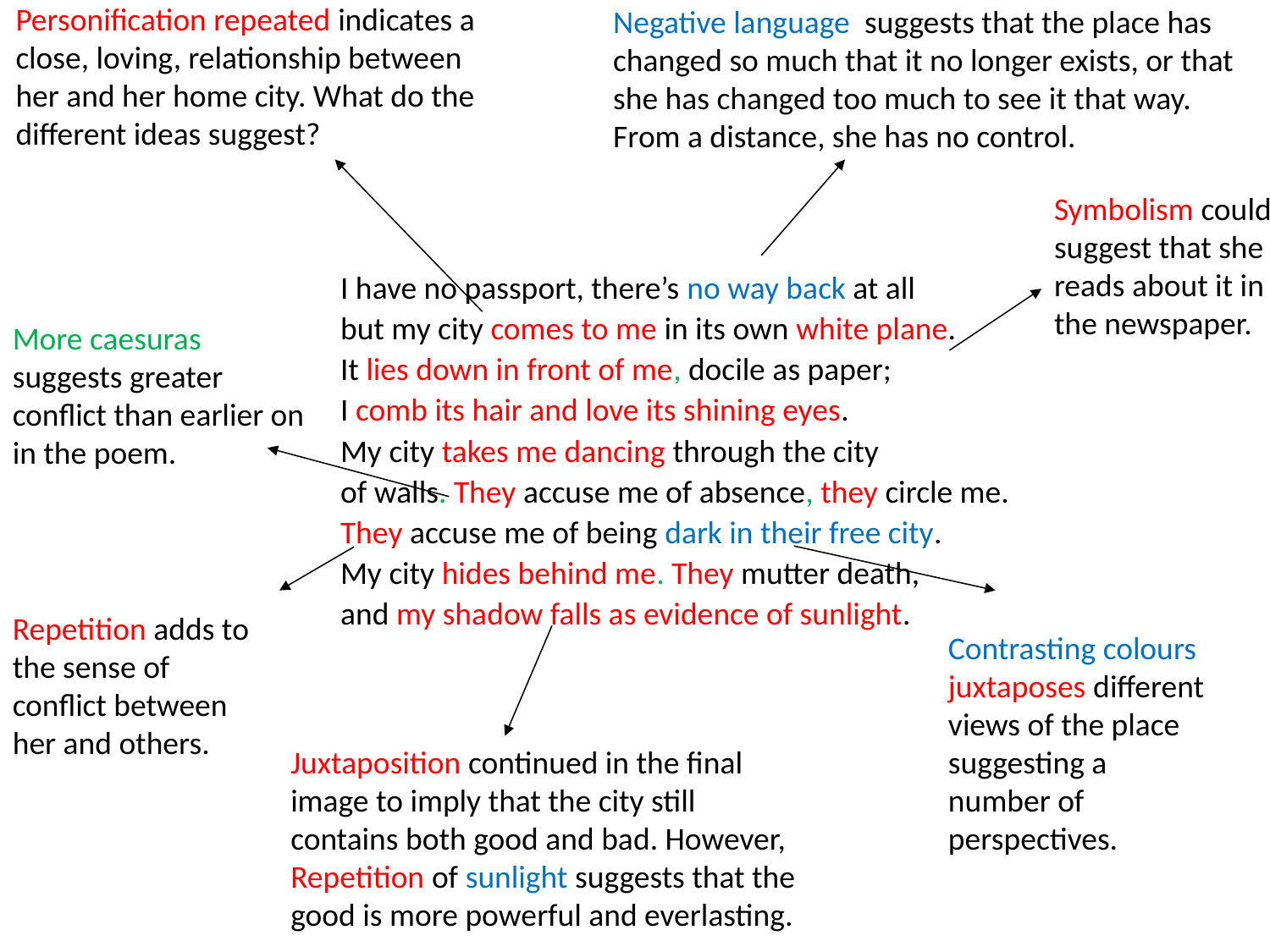

Personification repeated indicates a close, loving, relationship between her and her home city. What do the different ideas suggest?
Negative language  suggests that the place has changed so much that it no longer exists, or that she has changed too much to see it that way. From a distance, she has no control.
Symbolism could suggest that she reads about it in the newspaper.
I have no passport, there’s no way back at all
but my city comes to me in its own white plane.
It lies down in front of me, docile as paper;
I comb its hair and love its shining eyes.
My city takes me dancing through the city
of walls. They accuse me of absence, they circle me.
They accuse me of being dark in their free city.
My city hides behind me. They mutter death,
and my shadow falls as evidence of sunlight.
More caesuras suggests greater conflict than earlier on in the poem.
Repetition adds to the sense of conflict between her and others.
Contrasting colours juxtaposes different views of the place suggesting a number of perspectives.
Juxtaposition continued in the final image to imply that the city still contains both good and bad. However, Repetition of sunlight suggests that the good is more powerful and everlasting.